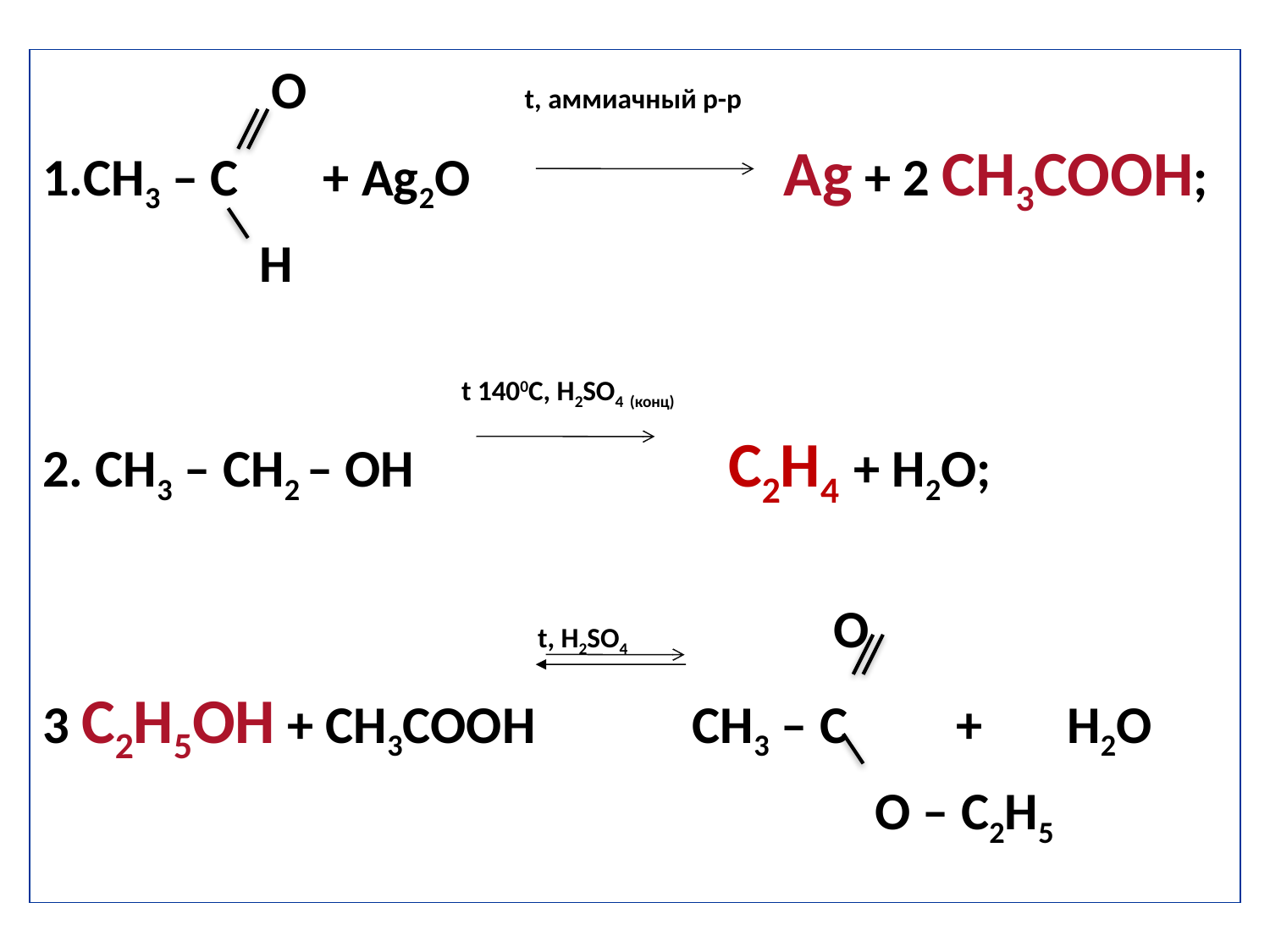

О                  t, аммиачный р-р
1.СН3 – С       + Ag2O                          Ag + 2 CH3COOH;
                  Н

                                                                  t 1400C, H2SO4 (конц)
2. СН3 – СН2 – ОН                          C2H4 + Н2О;

                                                                              t, H2SO4                                                      O
3 C2H5OH + СН3СООН             CH3 – C         +       H2O
                                                                     O – C2H5